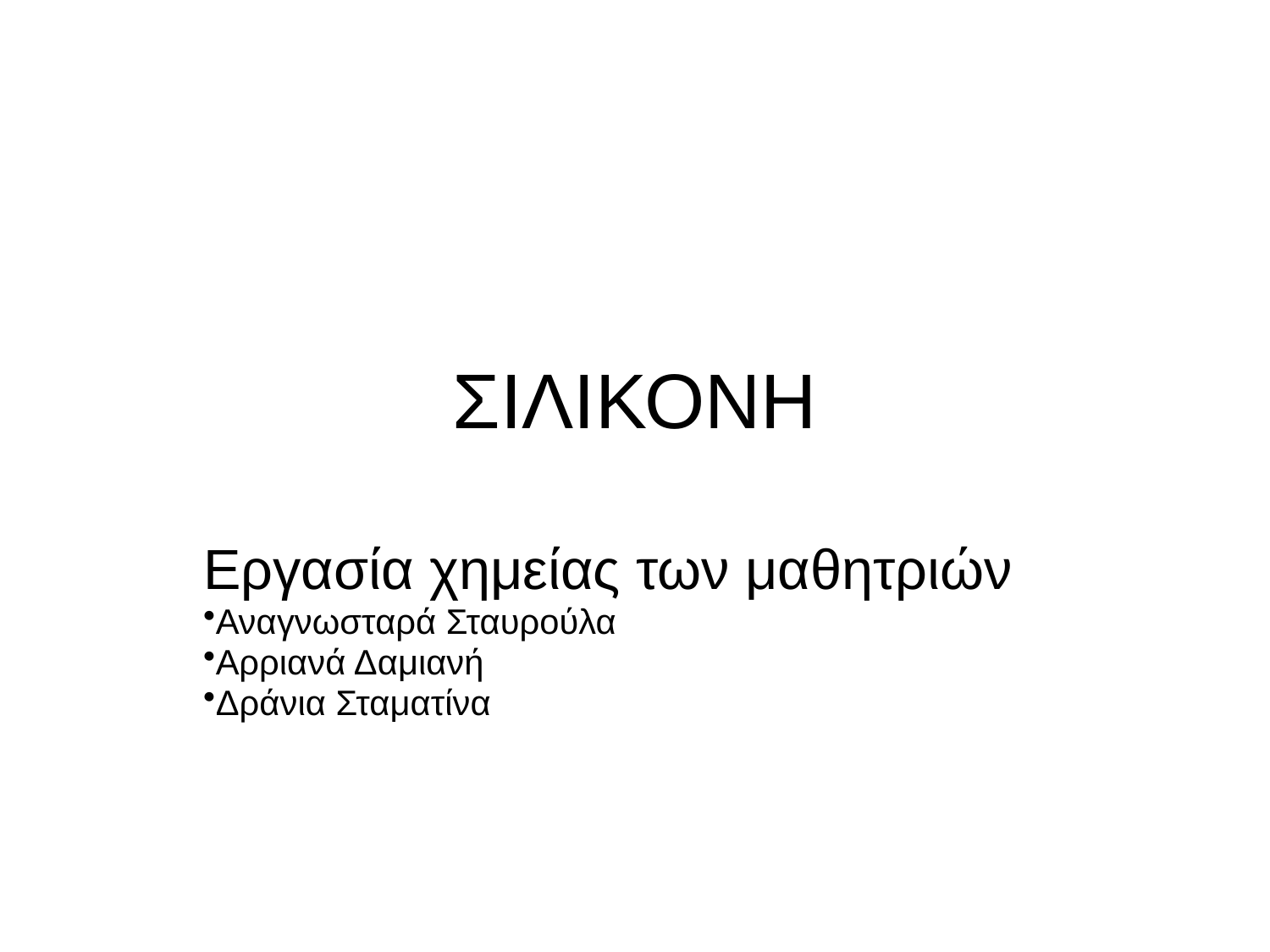

# ΣΙΛΙΚΟΝΗ
.
Εργασία χημείας των μαθητριών
Αναγνωσταρά Σταυρούλα
Αρριανά Δαμιανή
Δράνια Σταματίνα